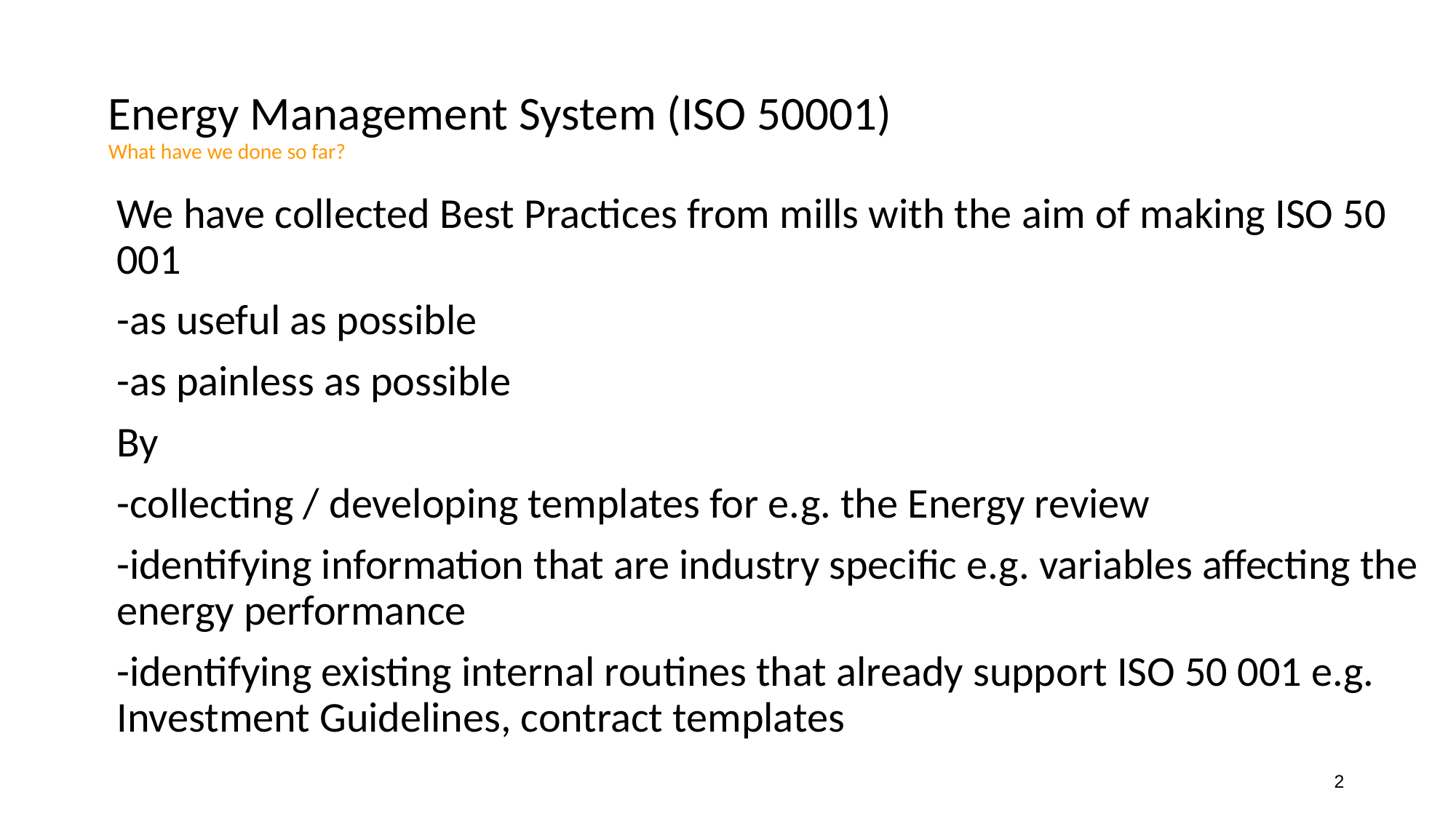

# Energy Management System (ISO 50001) What have we done so far?
We have collected Best Practices from mills with the aim of making ISO 50 001
-as useful as possible
-as painless as possible
By
-collecting / developing templates for e.g. the Energy review
-identifying information that are industry specific e.g. variables affecting the energy performance
-identifying existing internal routines that already support ISO 50 001 e.g. Investment Guidelines, contract templates

2